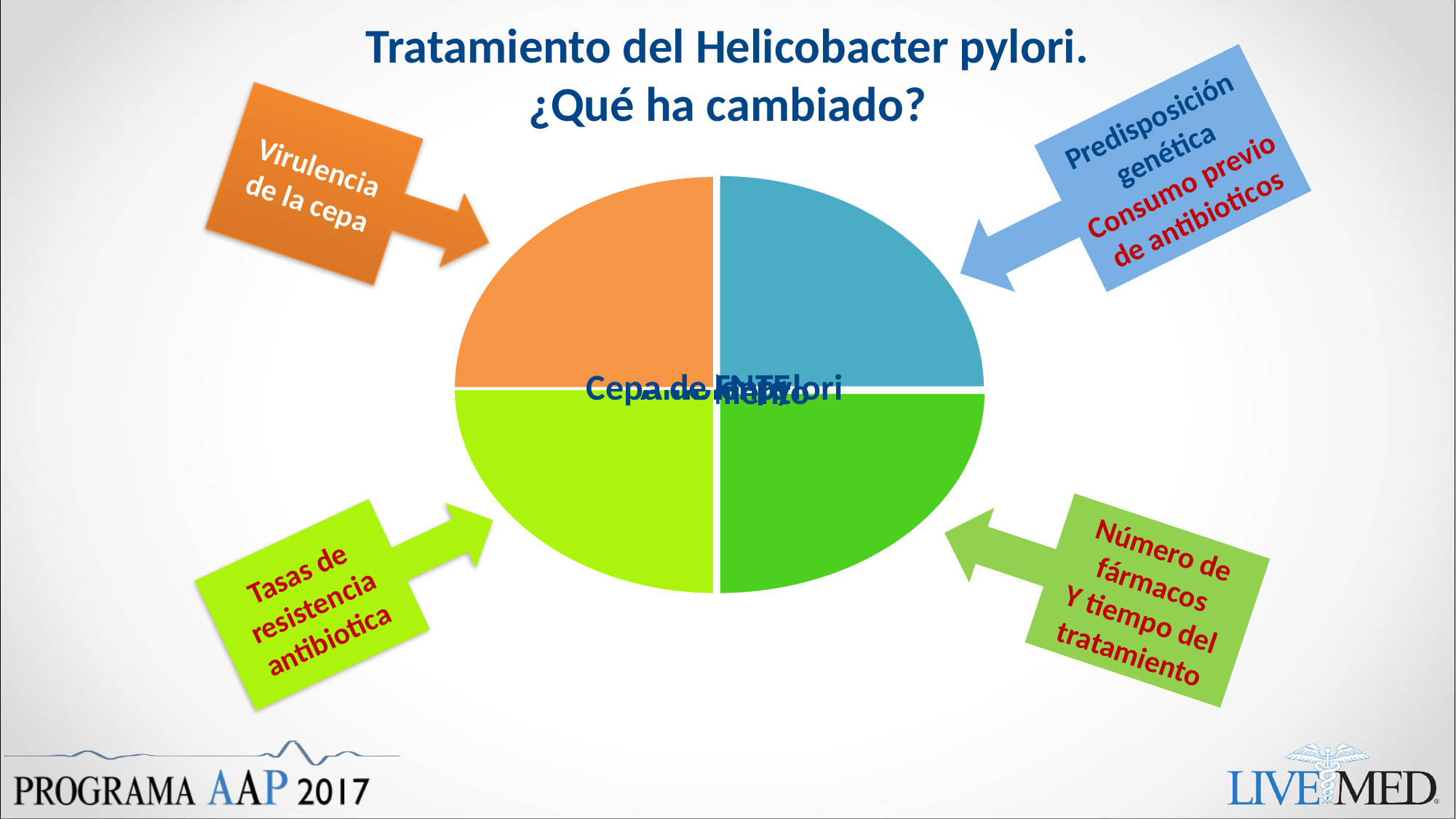

# Tratamiento del Helicobacter pylori. ¿Qué ha cambiado?
Predisposición genética
Consumo previo de antibioticos
Virulencia de la cepa
PACIENTE
Tratamiento
Ambiente
Cepa de H. pylori
Número de fármacos
Y tiempo del tratamiento
Tasas de resistencia antibiotica